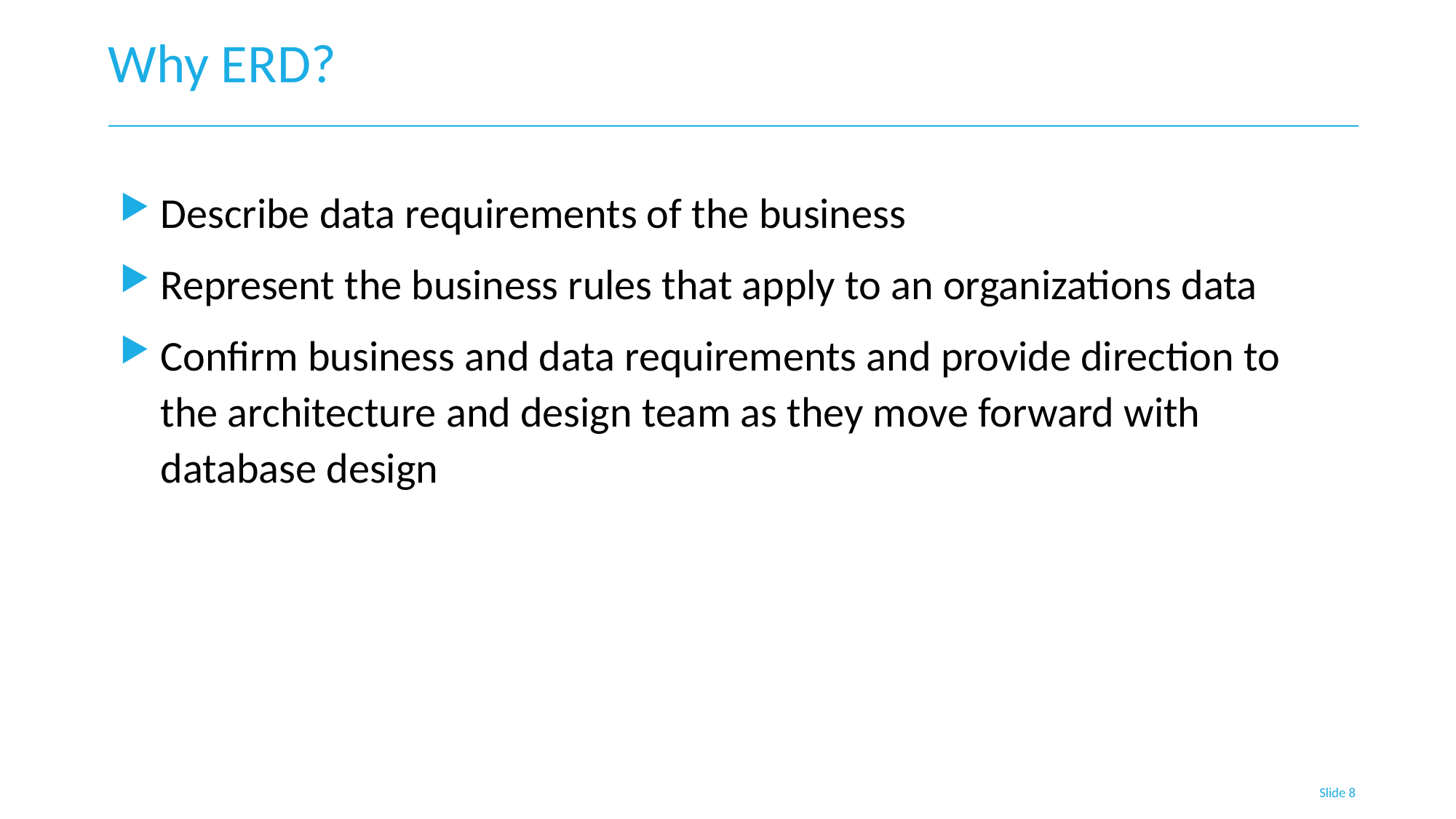

# Why ERD?
Describe data requirements of the business
Represent the business rules that apply to an organizations data
Confirm business and data requirements and provide direction to the architecture and design team as they move forward with database design

Slide 8